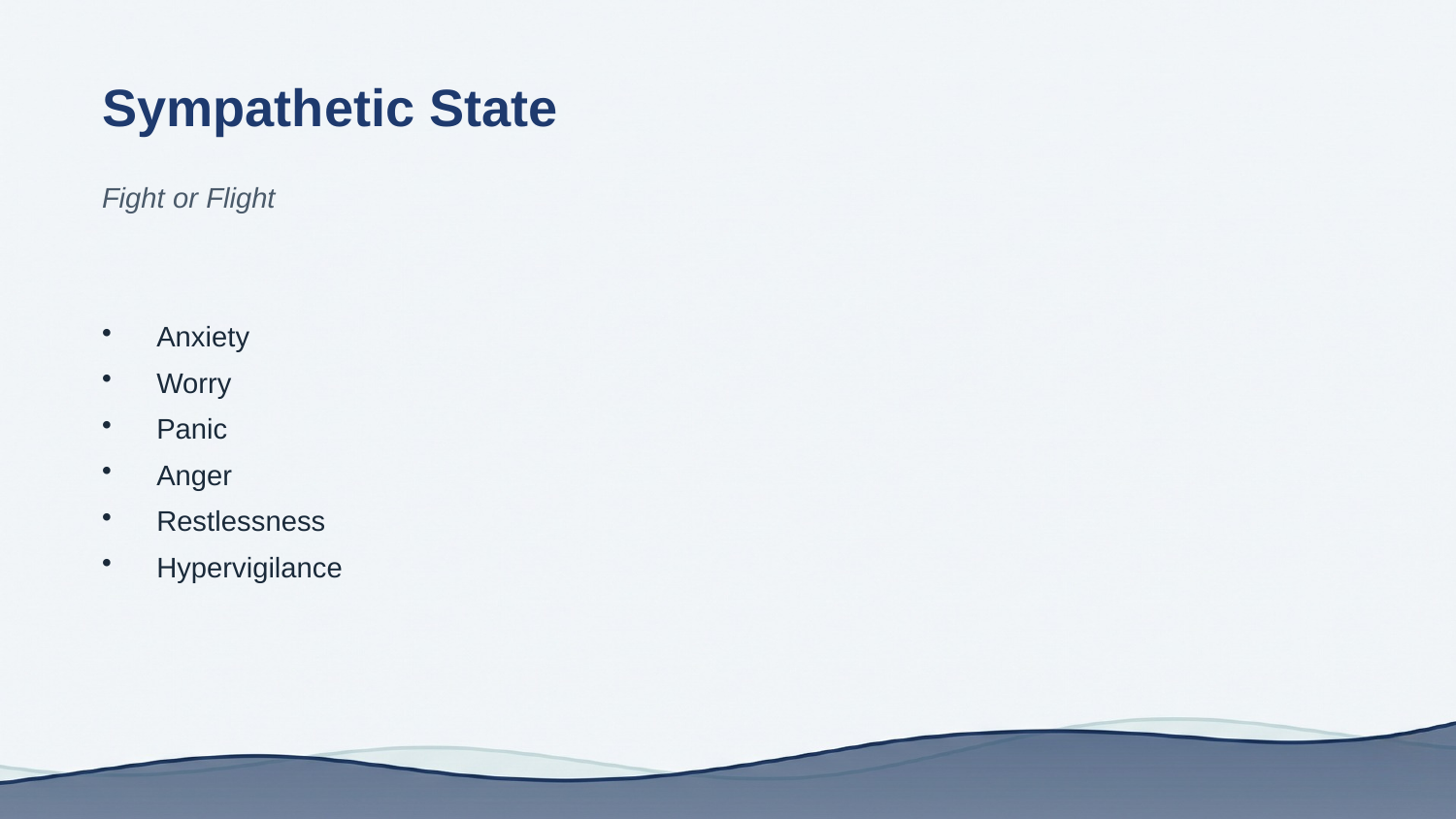

Sympathetic State
Fight or Flight
Anxiety
Worry
Panic
Anger
Restlessness
Hypervigilance